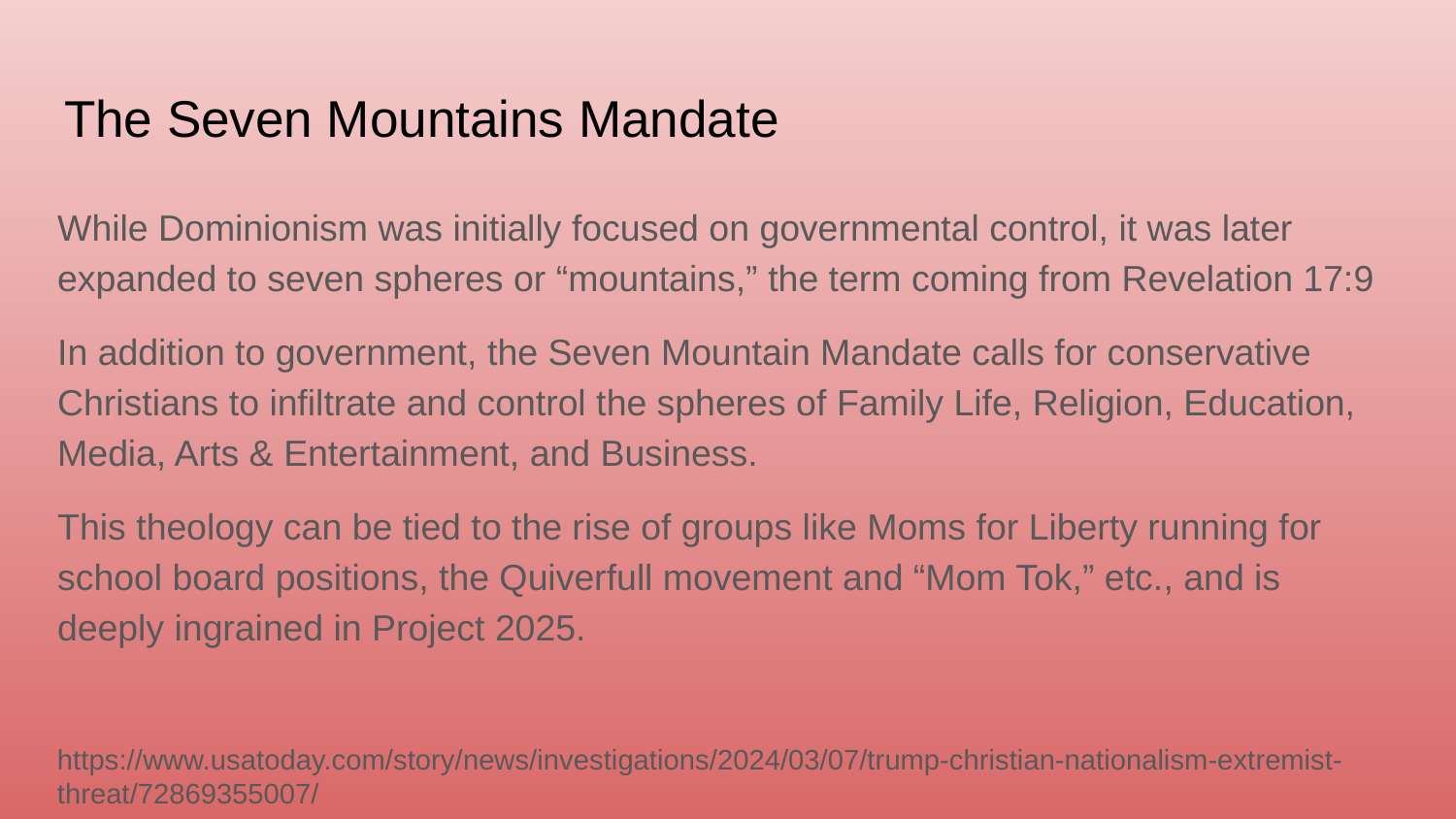

# The Seven Mountains Mandate
While Dominionism was initially focused on governmental control, it was later expanded to seven spheres or “mountains,” the term coming from Revelation 17:9
In addition to government, the Seven Mountain Mandate calls for conservative Christians to infiltrate and control the spheres of Family Life, Religion, Education, Media, Arts & Entertainment, and Business.
This theology can be tied to the rise of groups like Moms for Liberty running for school board positions, the Quiverfull movement and “Mom Tok,” etc., and is deeply ingrained in Project 2025.
https://www.usatoday.com/story/news/investigations/2024/03/07/trump-christian-nationalism-extremist-threat/72869355007/